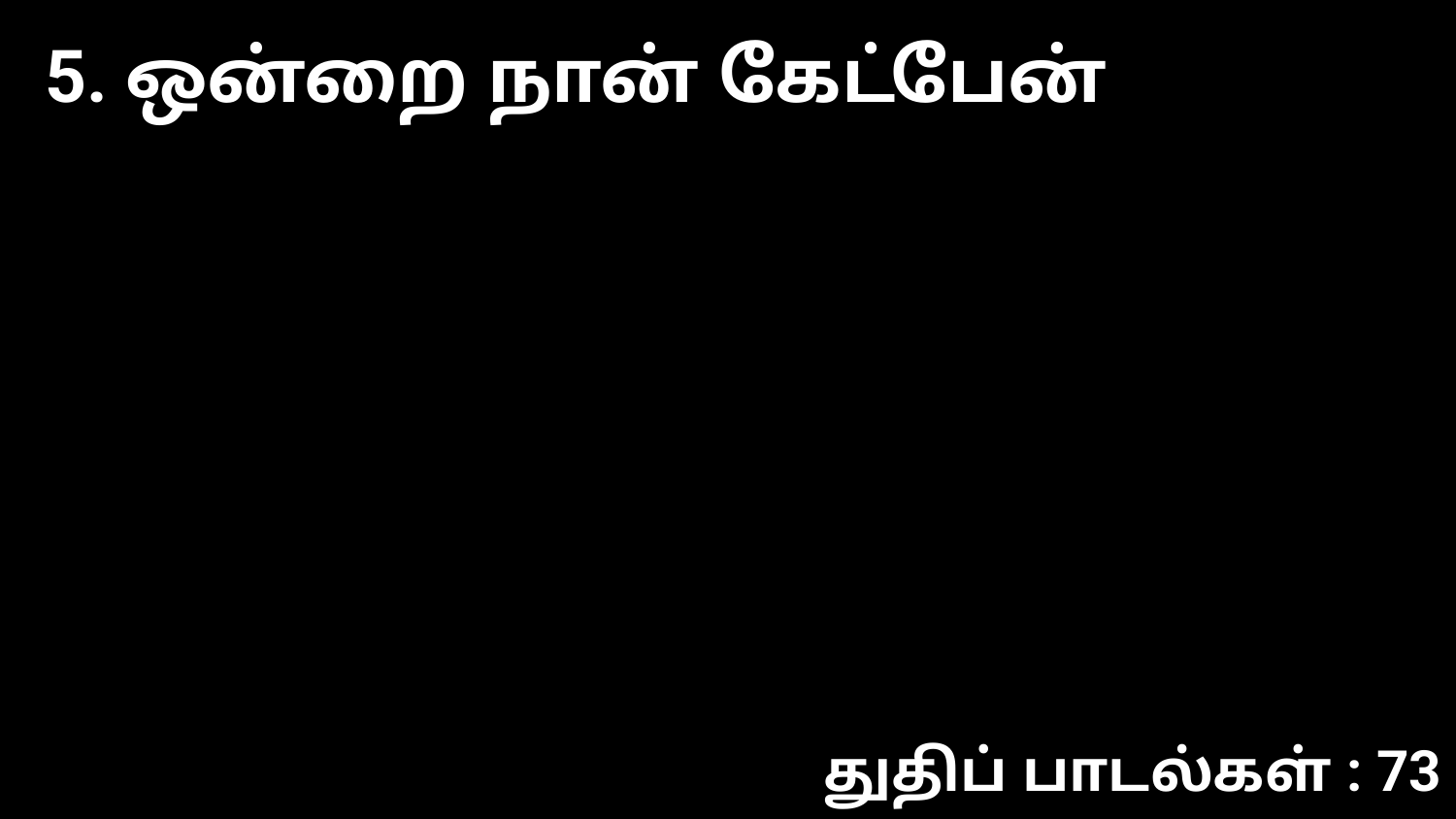

5. ஒன்றை நான் கேட்பேன்
துதிப் பாடல்கள் : 73